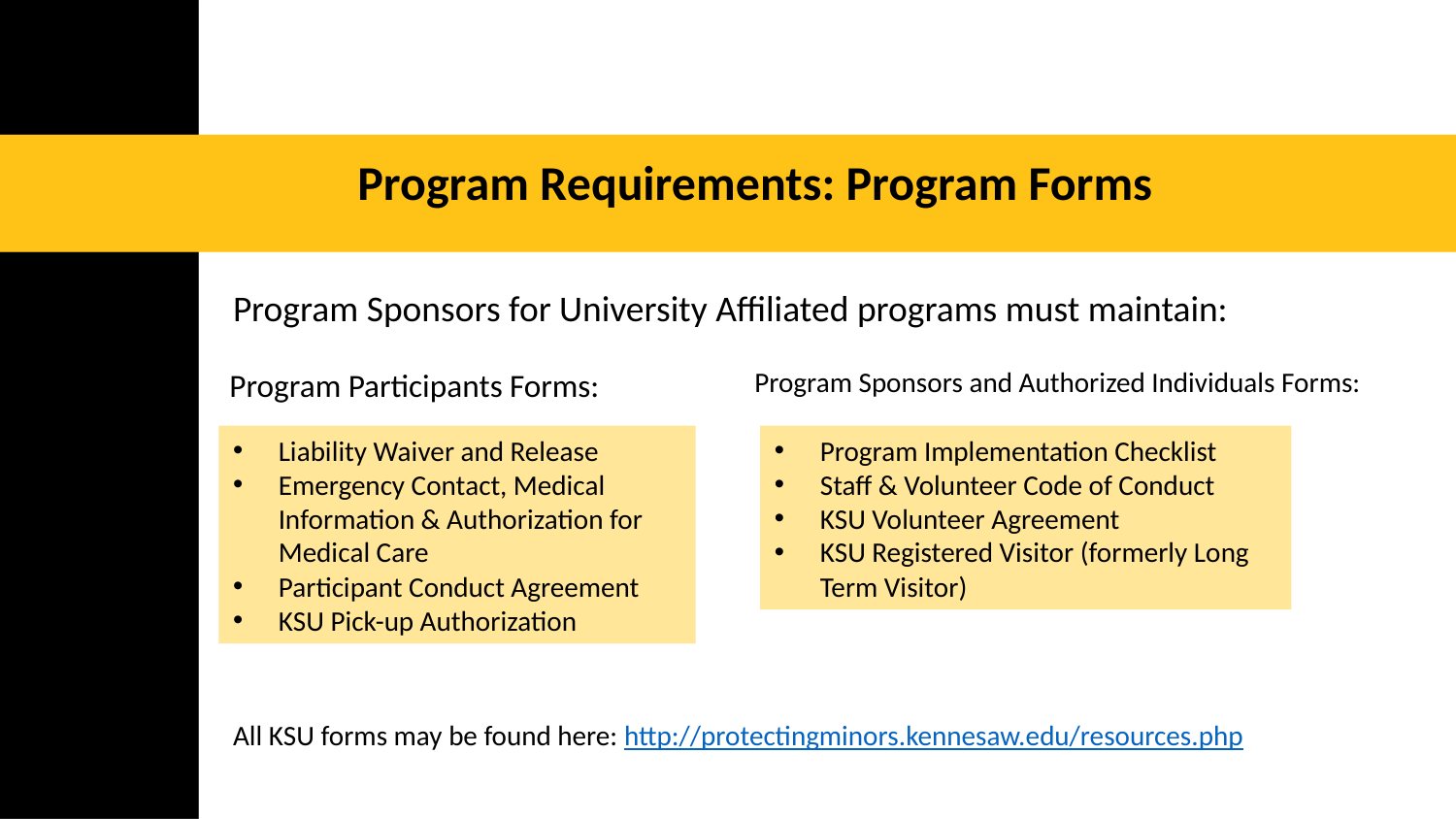

Program Requirements: Program Forms
Program Sponsors for University Affiliated programs must maintain:
Program Sponsors and Authorized Individuals Forms:
Program Participants Forms:
Liability Waiver and Release
Emergency Contact, Medical Information & Authorization for Medical Care
Participant Conduct Agreement
KSU Pick-up Authorization
Program Implementation Checklist
Staff & Volunteer Code of Conduct
KSU Volunteer Agreement
KSU Registered Visitor (formerly Long Term Visitor)
All KSU forms may be found here: http://protectingminors.kennesaw.edu/resources.php